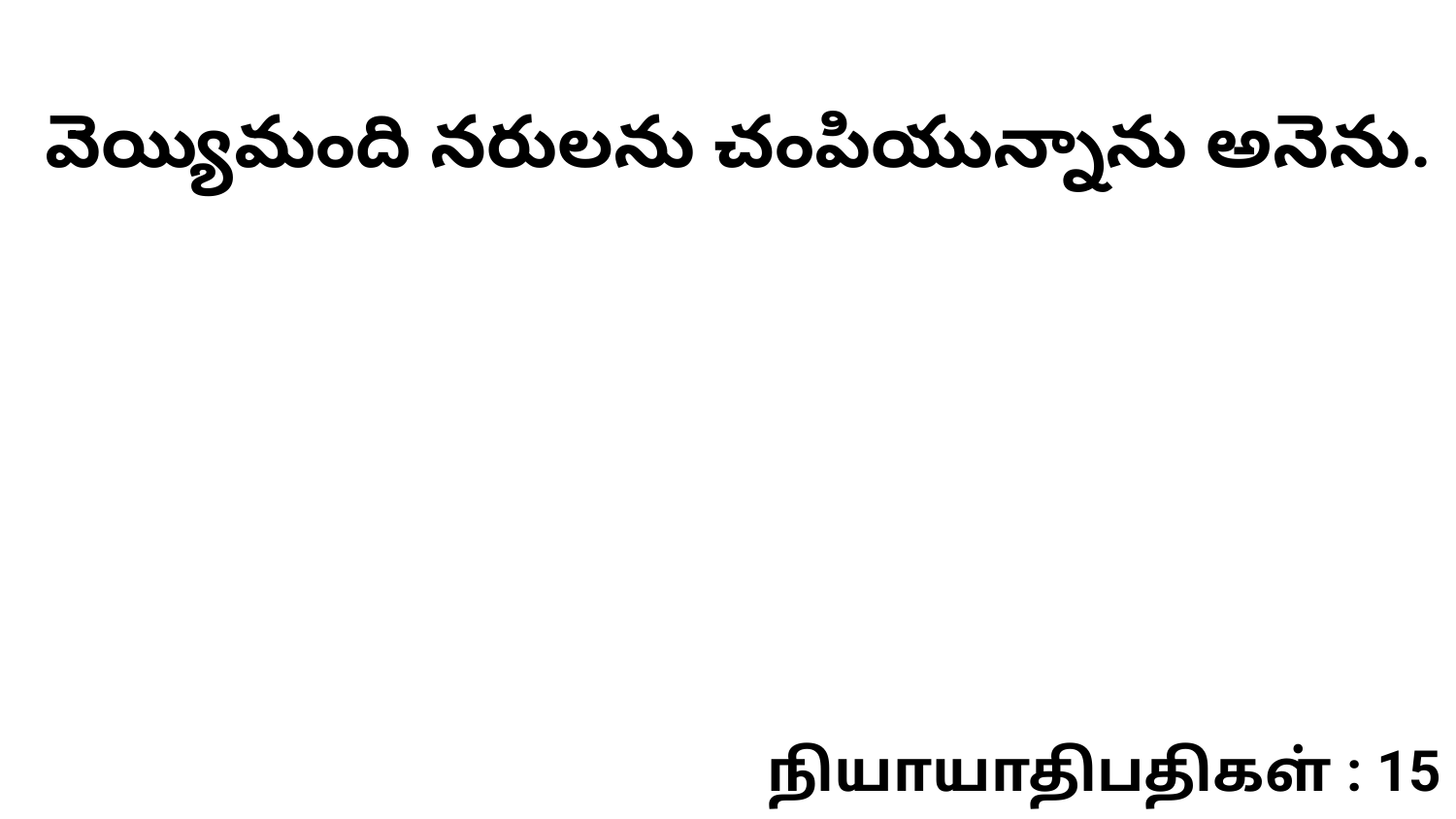

వెయ్యిమంది నరులను చంపియున్నాను అనెను.
நியாயாதிபதிகள் : 15